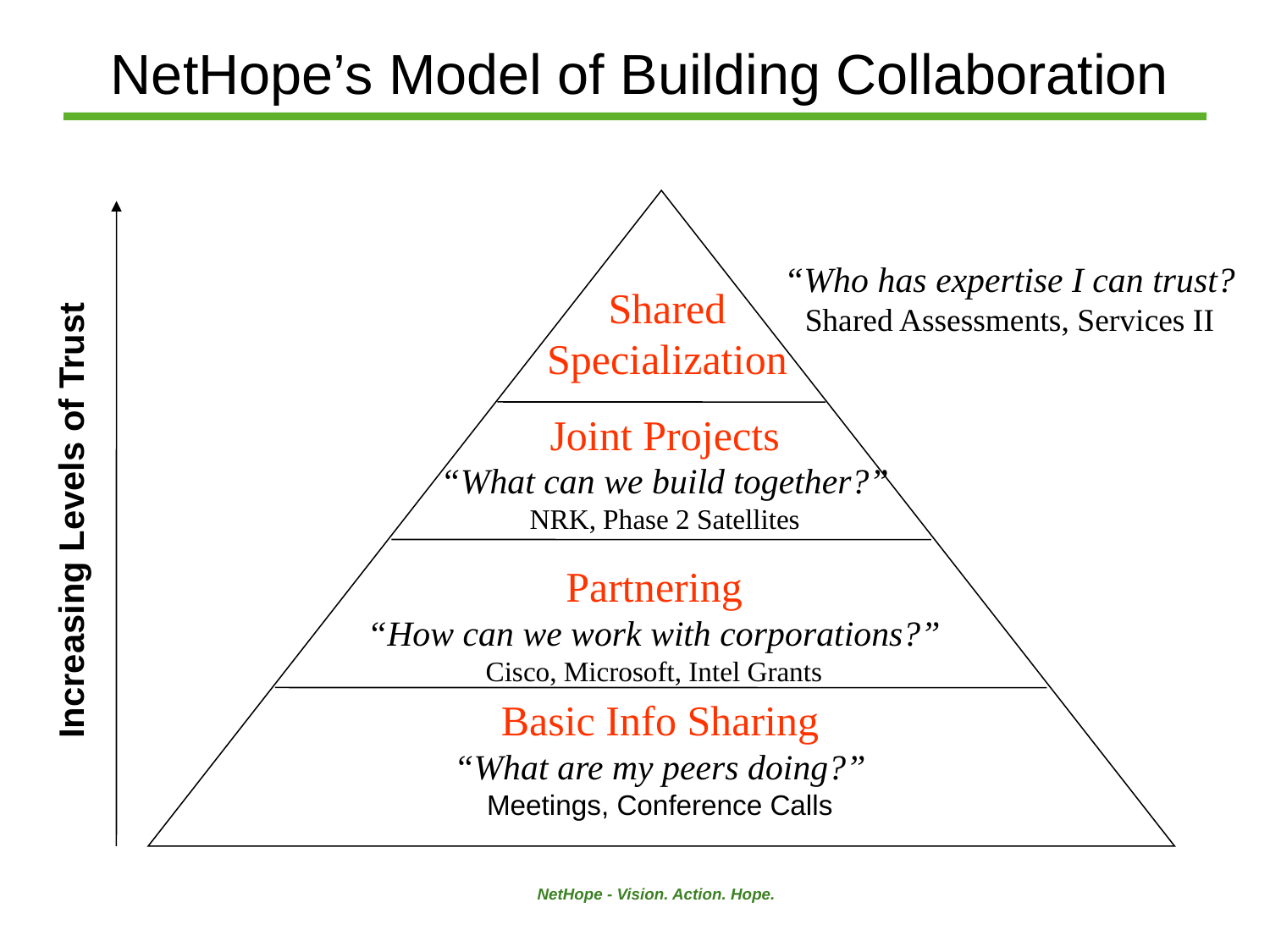

NetHope’s Model of Building Collaboration

“Who has expertise I can trust?
Shared Assessments, Services II

Shared
Specialization
Joint Projects
“What can we build together?”
NRK, Phase 2 Satellites

Increasing Levels of Trust

Partnering
“How can we work with corporations?”
Cisco, Microsoft, Intel Grants

Basic Info Sharing
“What are my peers doing?”
Meetings, Conference Calls